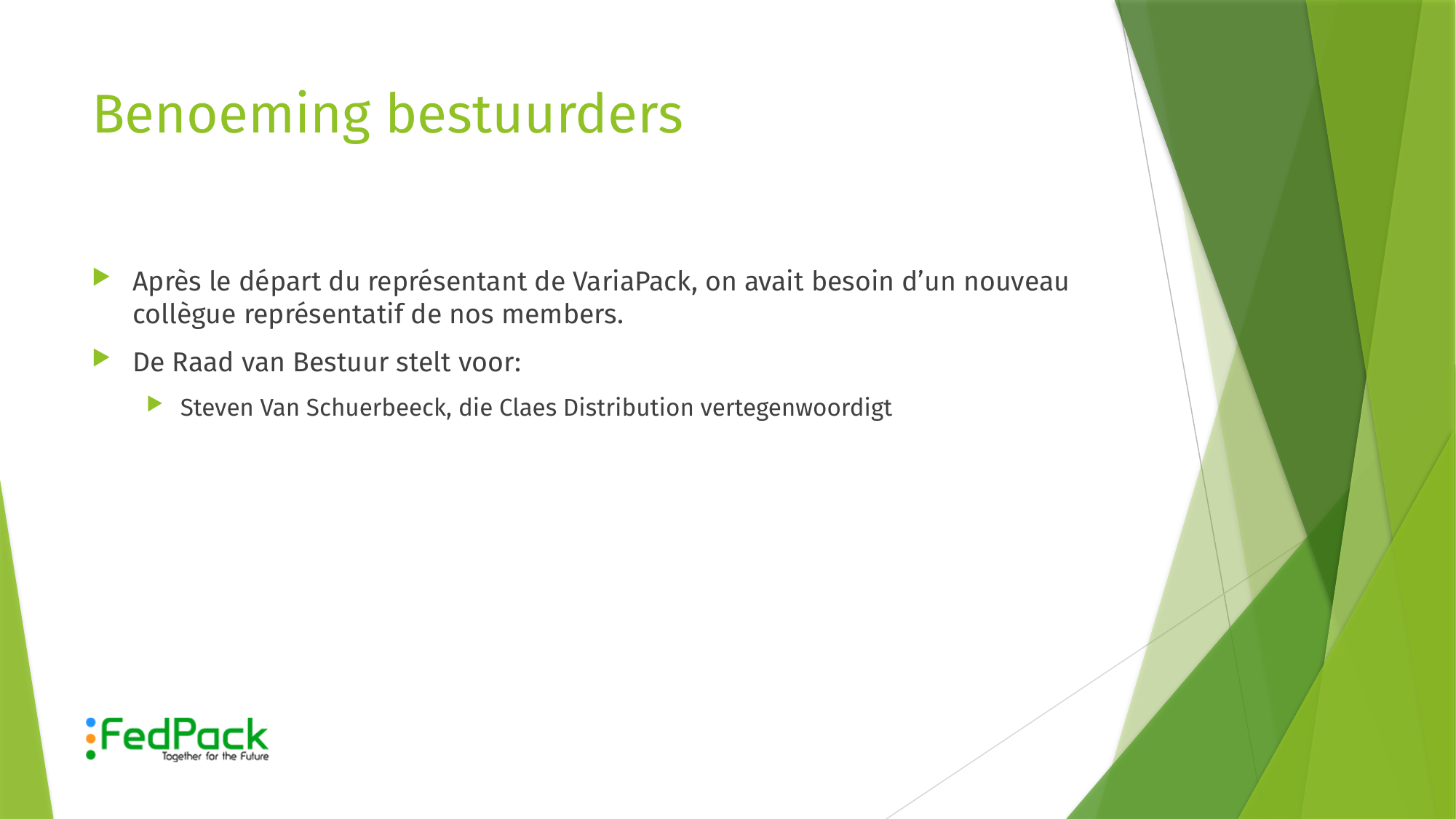

# Benoeming bestuurders
Après le départ du représentant de VariaPack, on avait besoin d’un nouveau collègue représentatif de nos members.
De Raad van Bestuur stelt voor:
Steven Van Schuerbeeck, die Claes Distribution vertegenwoordigt